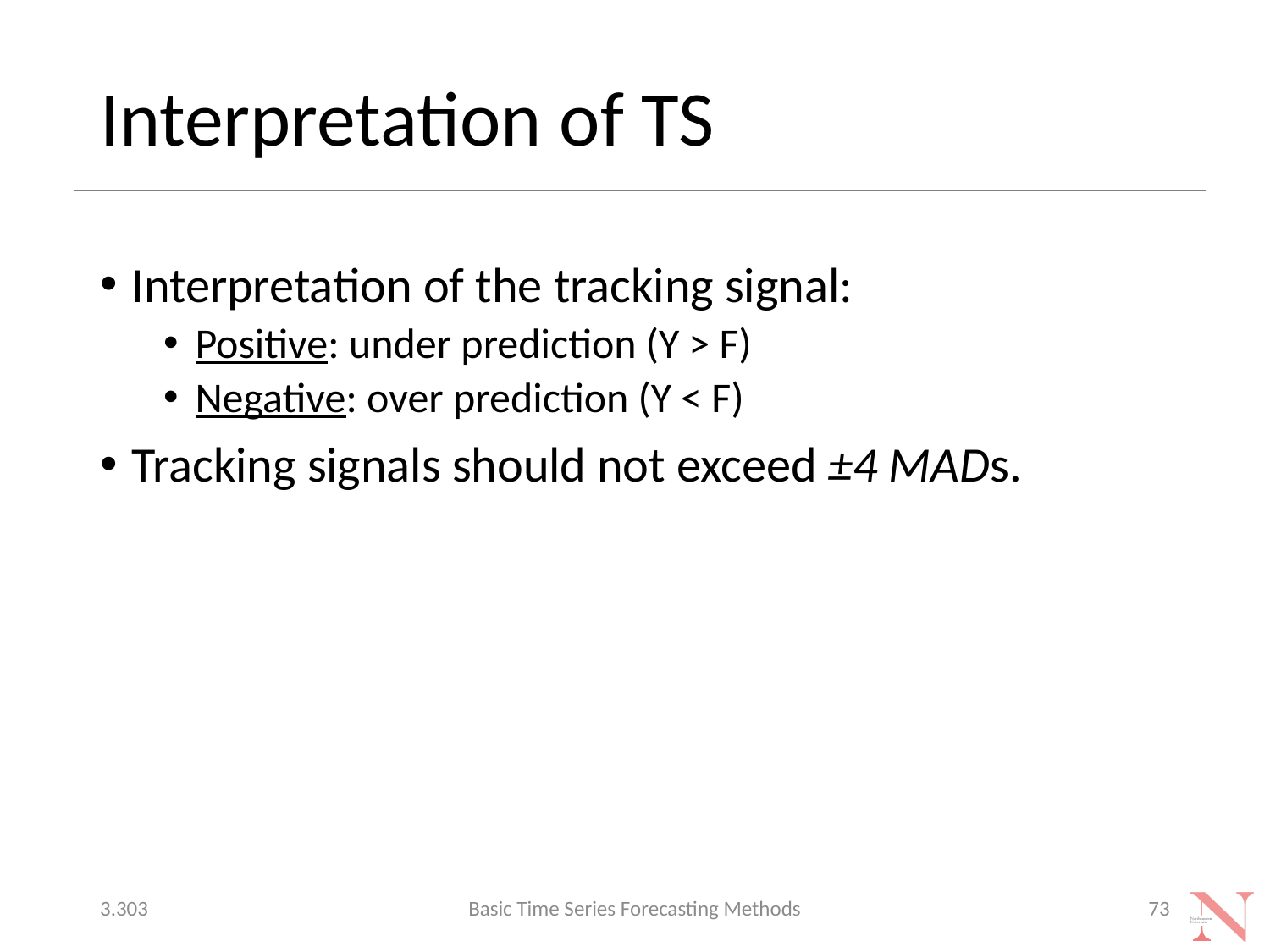

# Interpretation of TS
Interpretation of the tracking signal:
Positive: under prediction (Y > F)
Negative: over prediction (Y < F)
Tracking signals should not exceed ±4 MADs.

3.303
Basic Time Series Forecasting Methods
73